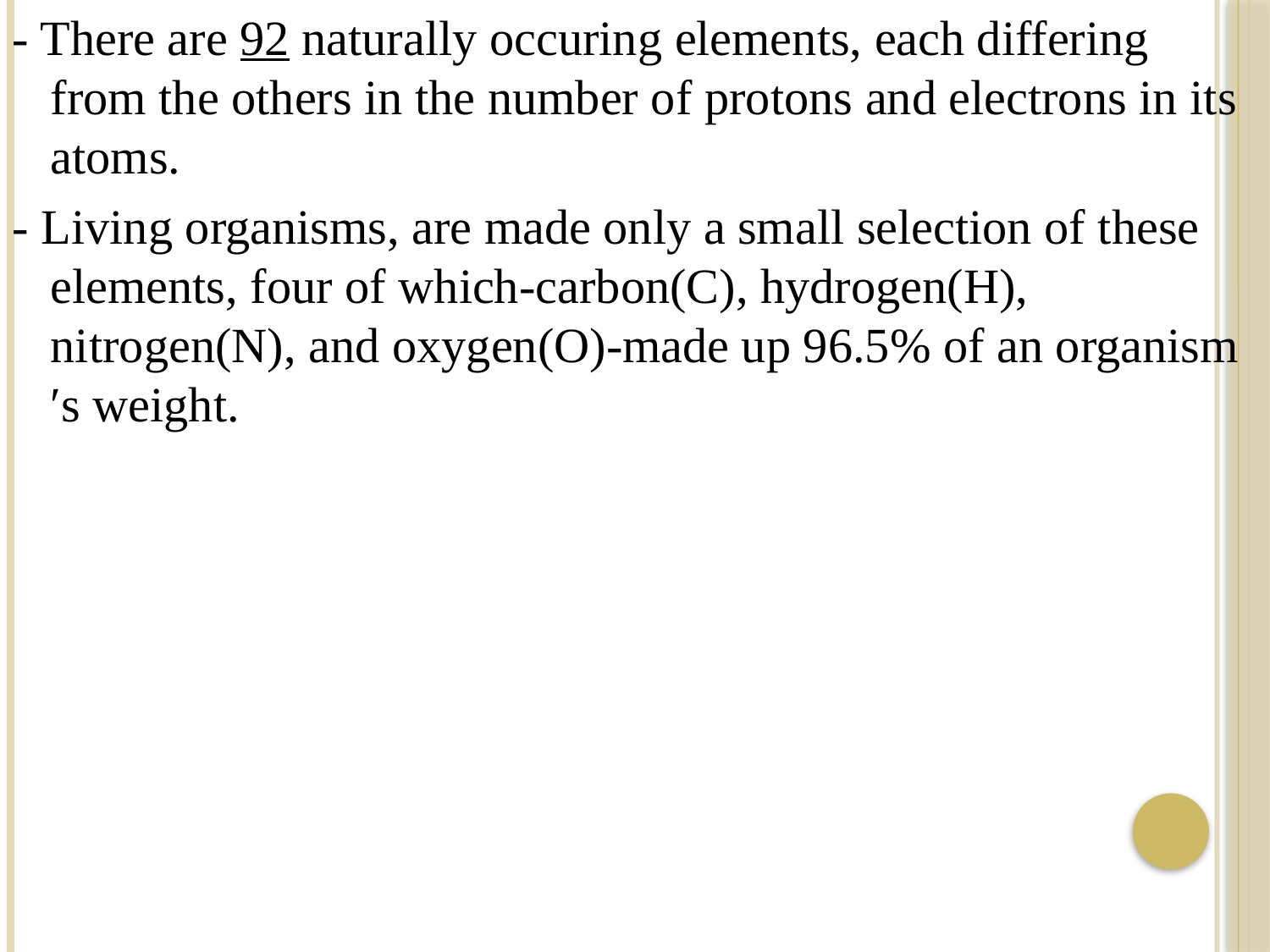

- There are 92 naturally occuring elements, each differing from the others in the number of protons and electrons in its atoms.
- Living organisms, are made only a small selection of these elements, four of which-carbon(C), hydrogen(H), nitrogen(N), and oxygen(O)-made up 96.5% of an organism′s weight.